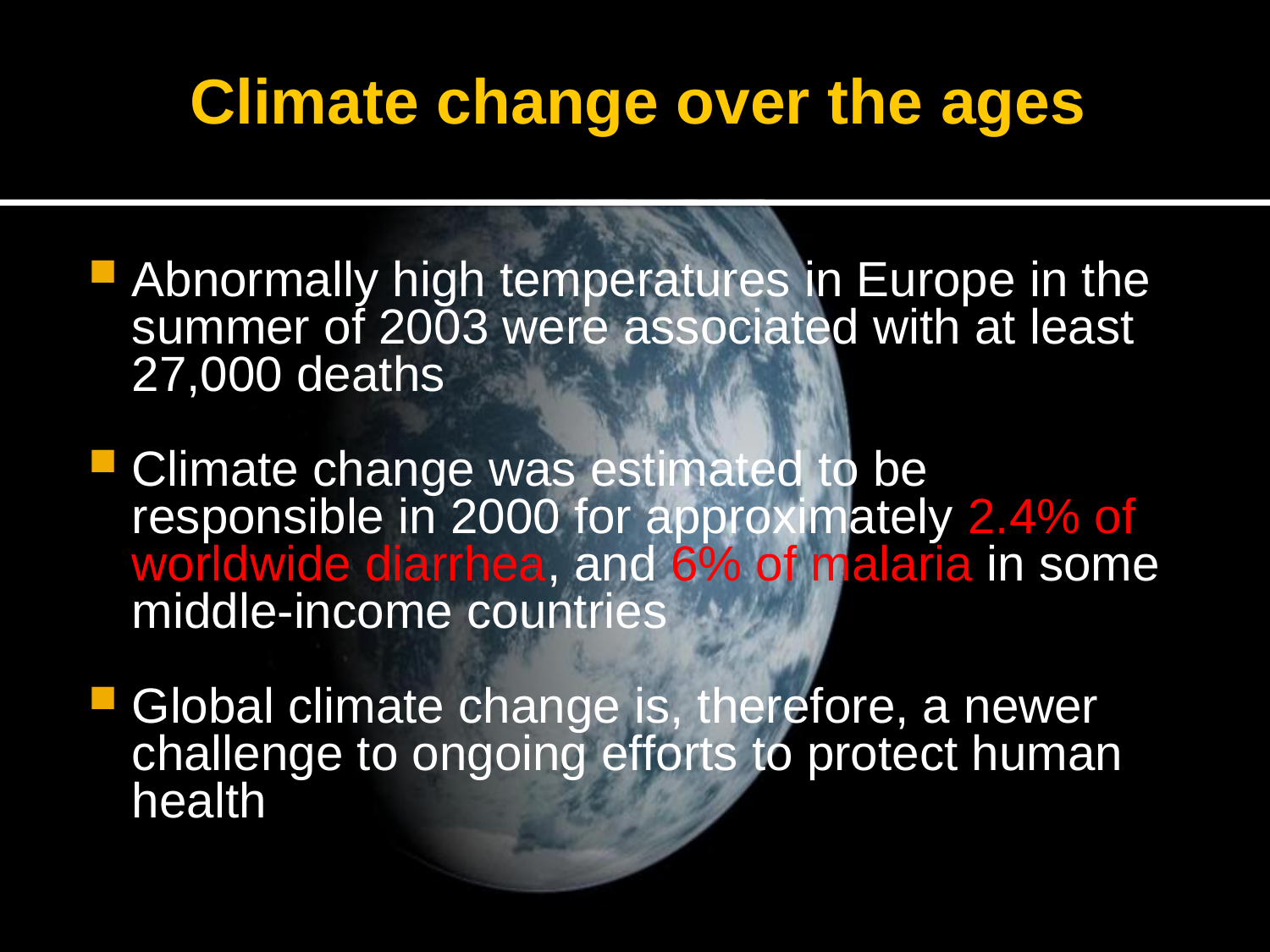

# Climate change over the ages
Abnormally high temperatures in Europe in the summer of 2003 were associated with at least 27,000 deaths

Climate change was estimated to be responsible in 2000 for approximately 2.4% of worldwide diarrhea, and 6% of malaria in some middle-income countries

Global climate change is, therefore, a newer challenge to ongoing efforts to protect human health